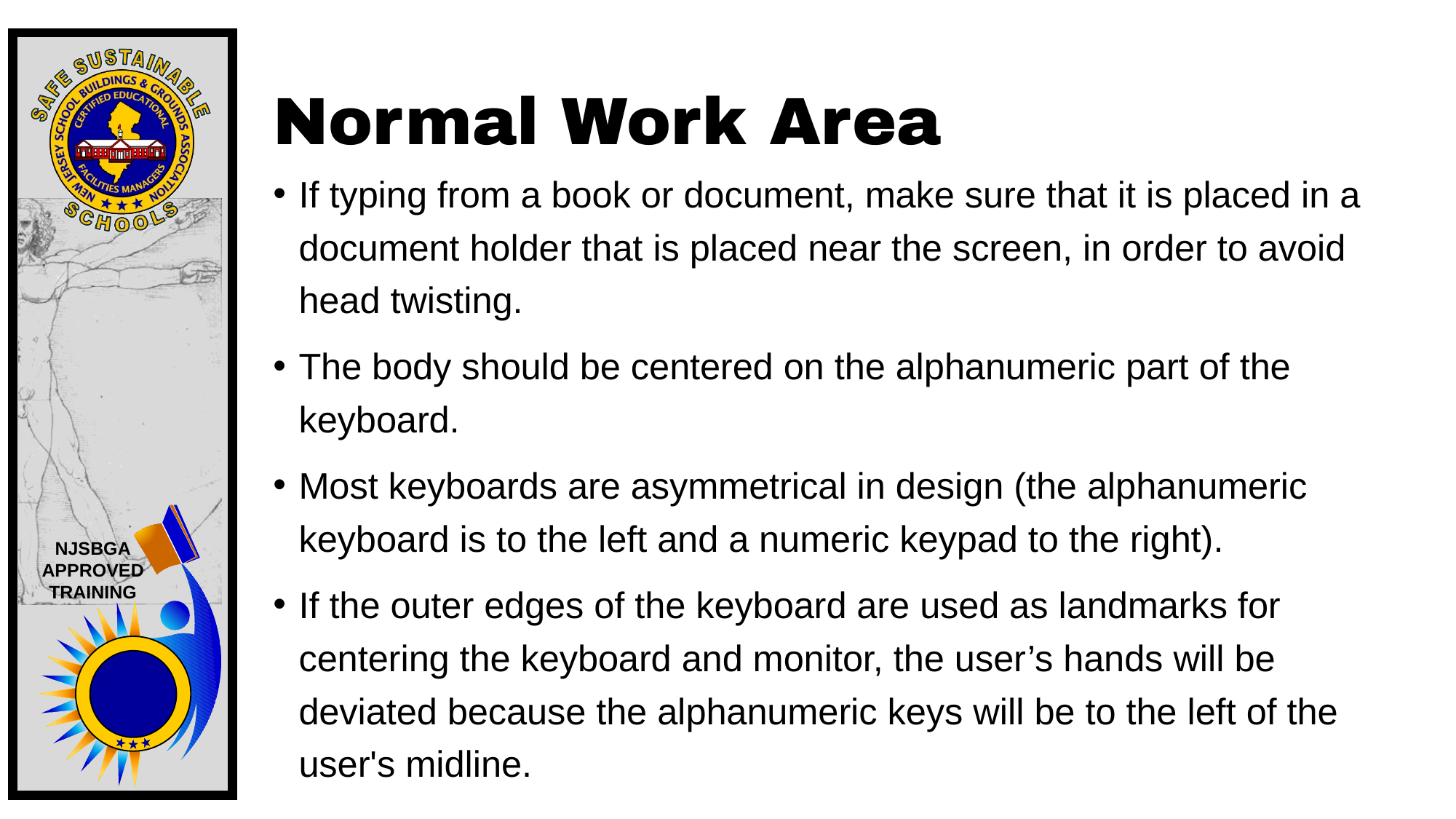

# Normal Work Area
If typing from a book or document, make sure that it is placed in a document holder that is placed near the screen, in order to avoid head twisting.
The body should be centered on the alphanumeric part of the keyboard.
Most keyboards are asymmetrical in design (the alphanumeric keyboard is to the left and a numeric keypad to the right).
If the outer edges of the keyboard are used as landmarks for centering the keyboard and monitor, the user’s hands will be deviated because the alphanumeric keys will be to the left of the user's midline.